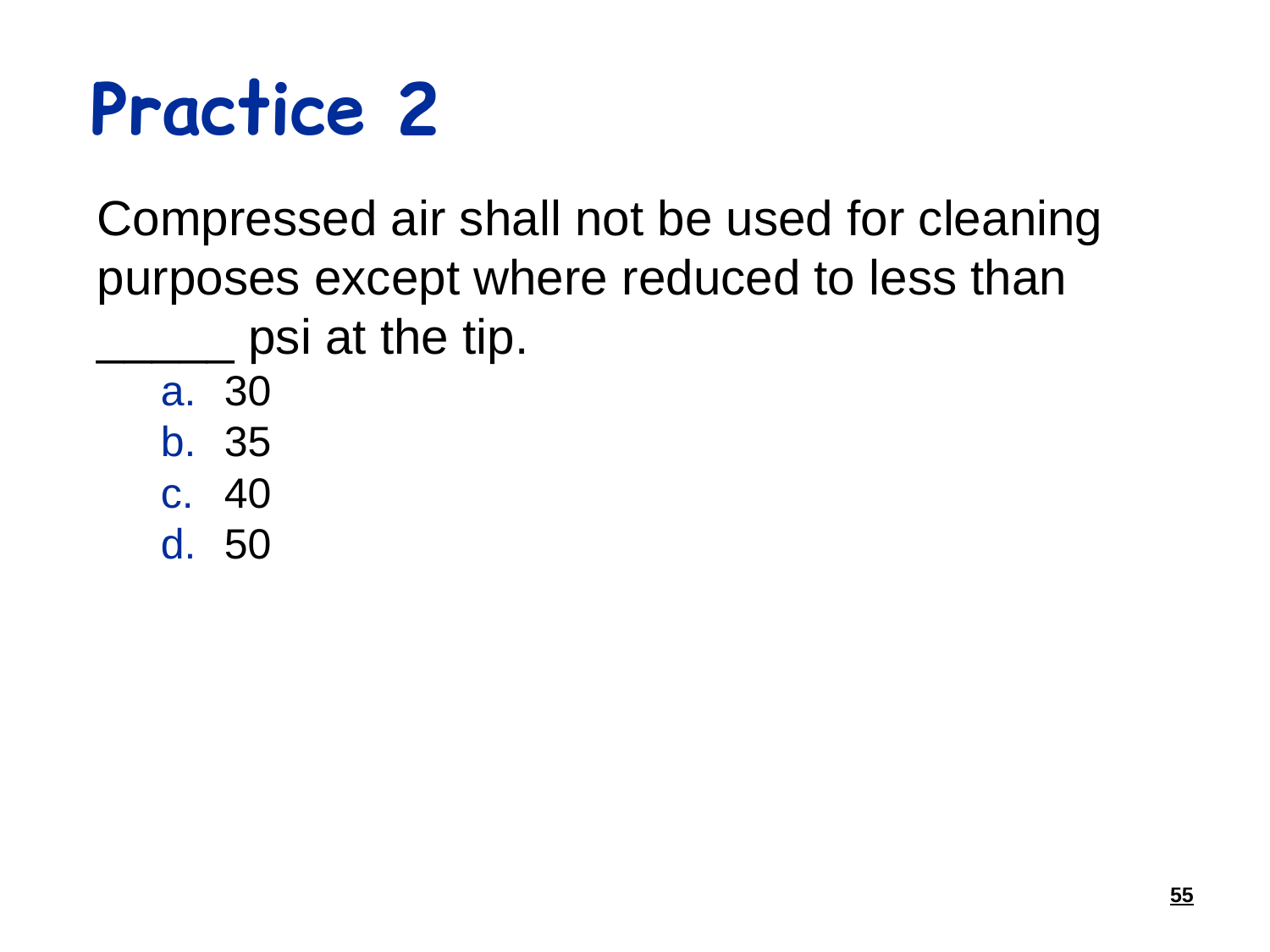

# Practice 2
Compressed air shall not be used for cleaning purposes except where reduced to less than _____ psi at the tip.
30
35
40
50

55